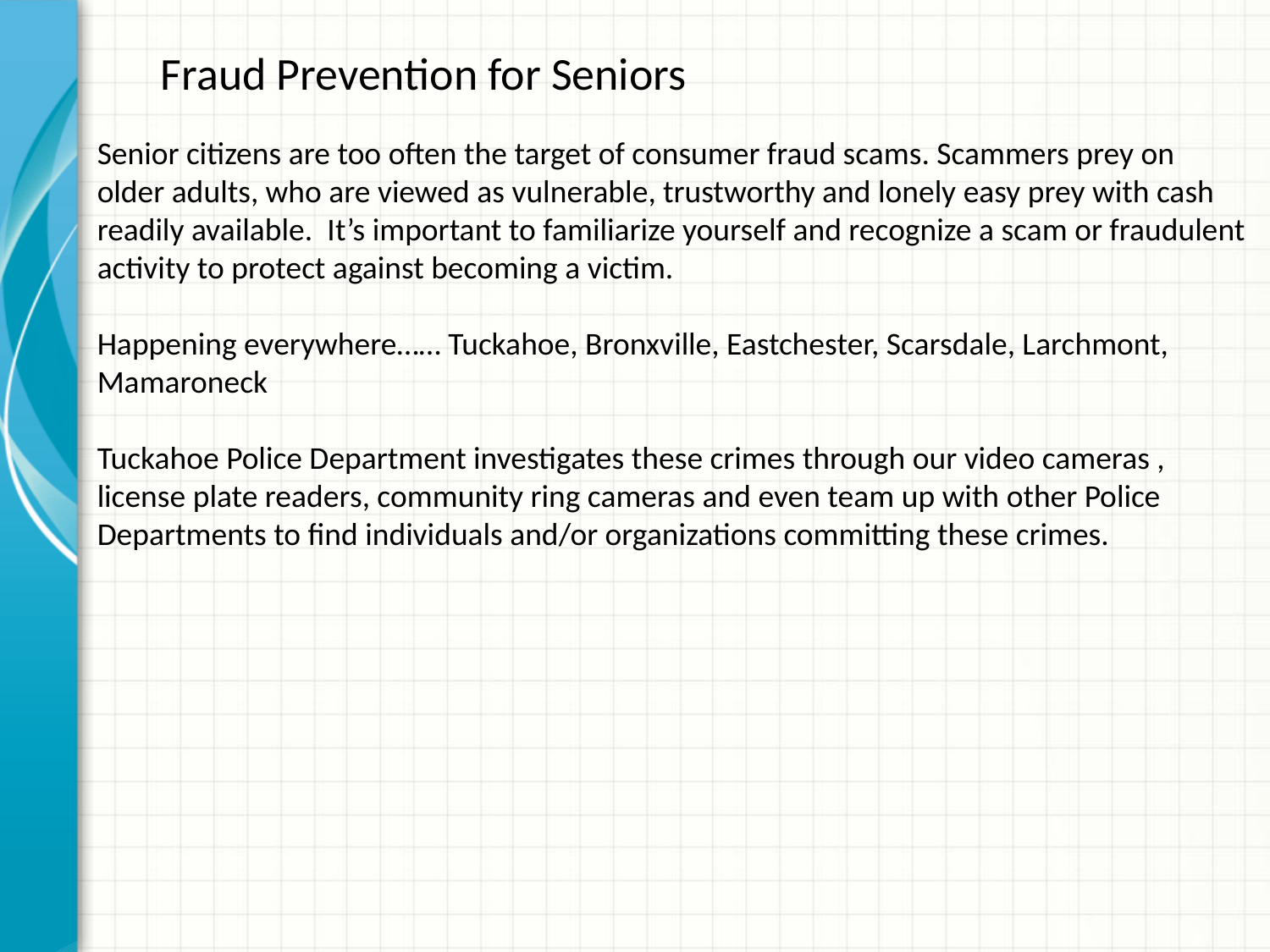

Fraud Prevention for Seniors
Senior citizens are too often the target of consumer fraud scams. Scammers prey on older adults, who are viewed as vulnerable, trustworthy and lonely easy prey with cash readily available.  It’s important to familiarize yourself and recognize a scam or fraudulent activity to protect against becoming a victim.

Happening everywhere…… Tuckahoe, Bronxville, Eastchester, Scarsdale, Larchmont, Mamaroneck

Tuckahoe Police Department investigates these crimes through our video cameras ,  license plate readers, community ring cameras and even team up with other Police Departments to find individuals and/or organizations committing these crimes.